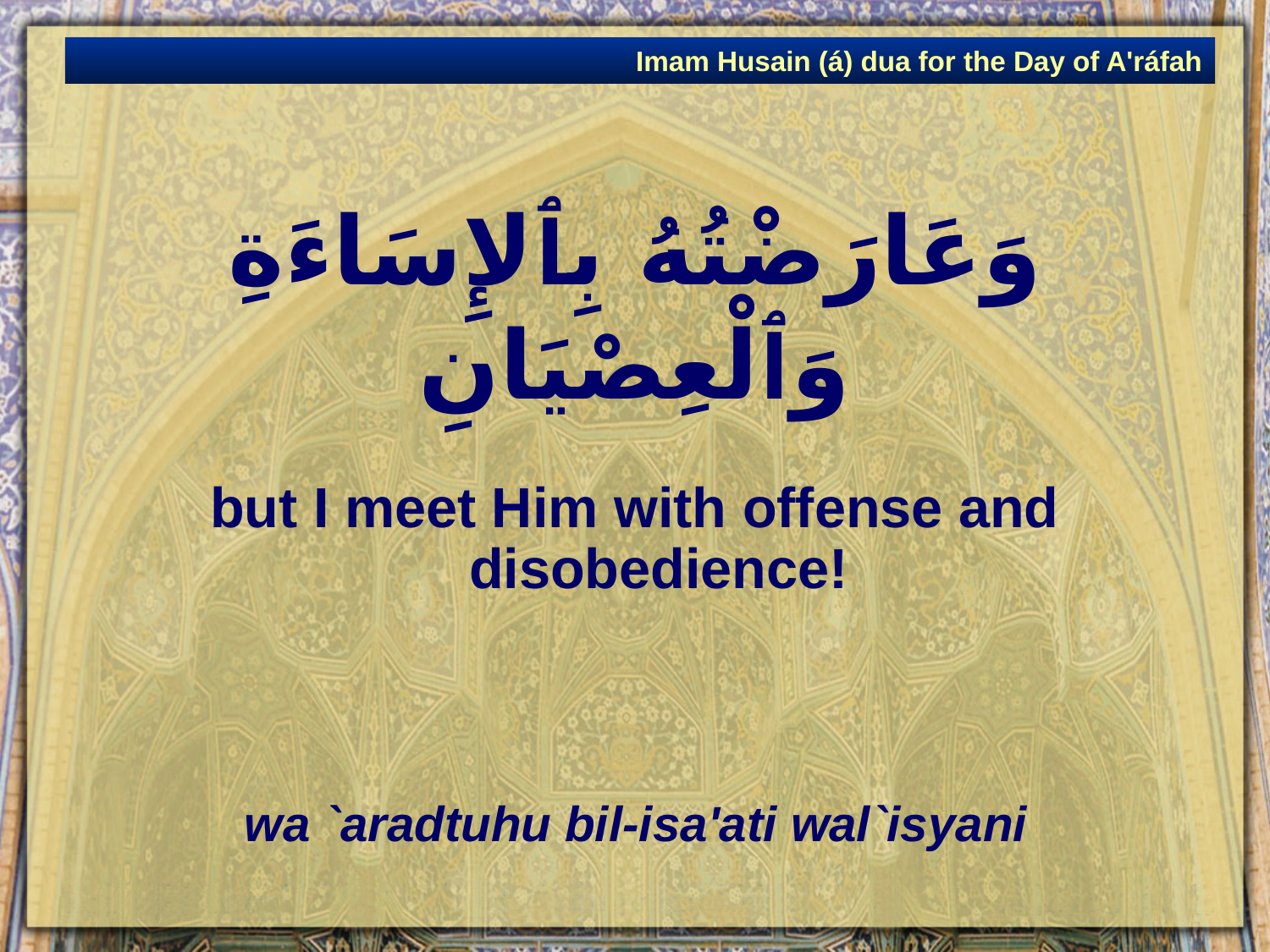

Imam Husain (á) dua for the Day of A'ráfah
# وَعَارَضْتُهُ بِٱلإِسَاءَةِ وَٱلْعِصْيَانِ
but I meet Him with offense and disobedience!
wa `aradtuhu bil-isa'ati wal`isyani